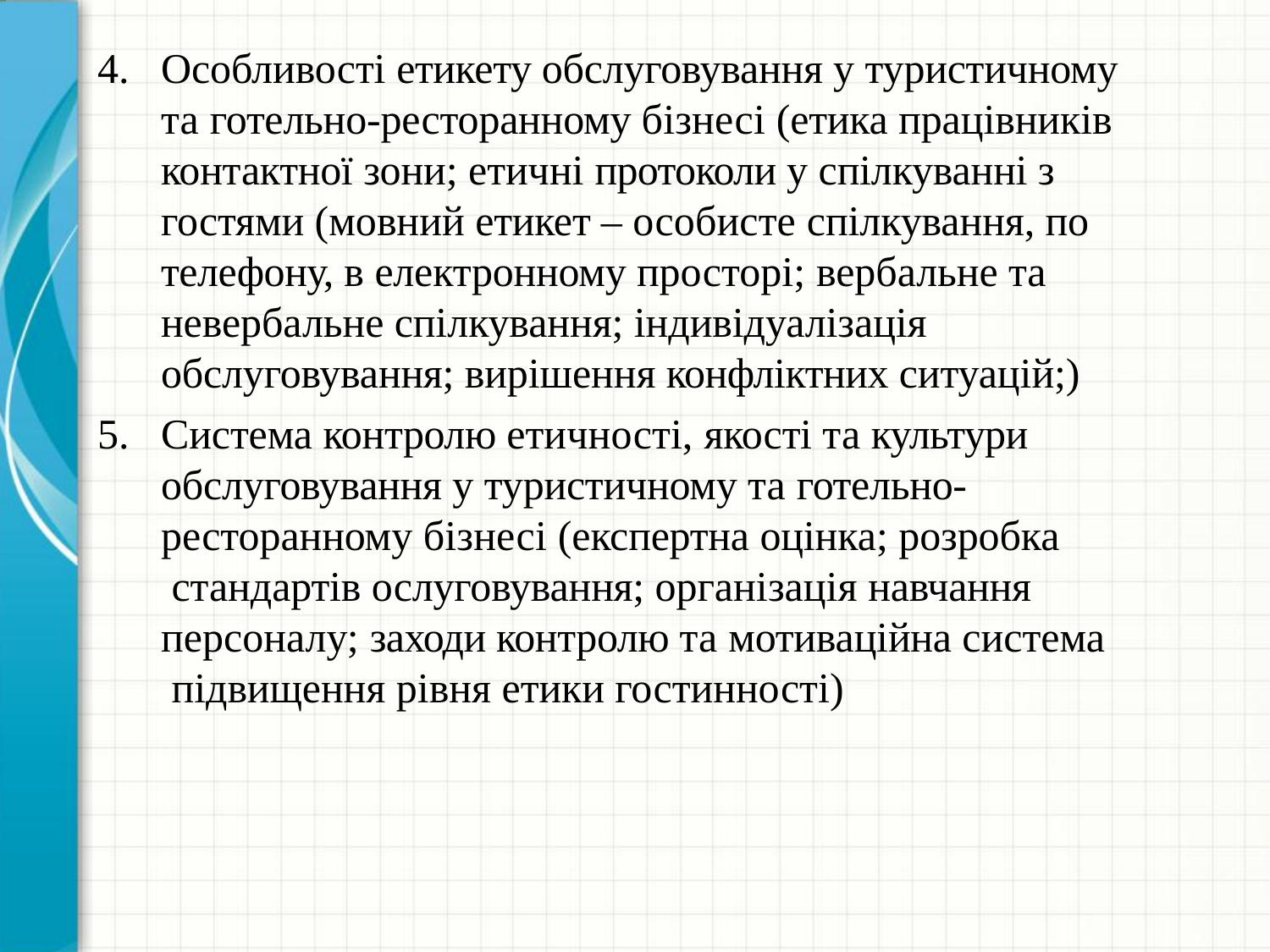

Особливості етикету обслуговування у туристичному  та готельно-ресторанному бізнесі (етика працівників  контактної зони; етичні протоколи у спілкуванні з  гостями (мовний етикет – особисте спілкування, по  телефону, в електронному просторі; вербальне та  невербальне спілкування; індивідуалізація  обслуговування; вирішення конфліктних ситуацій;)
Система контролю етичності, якості та культури  обслуговування у туристичному та готельно-
ресторанному бізнесі (експертна оцінка; розробка  стандартів ослуговування; організація навчання
персоналу; заходи контролю та мотиваційна система  підвищення рівня етики гостинності)